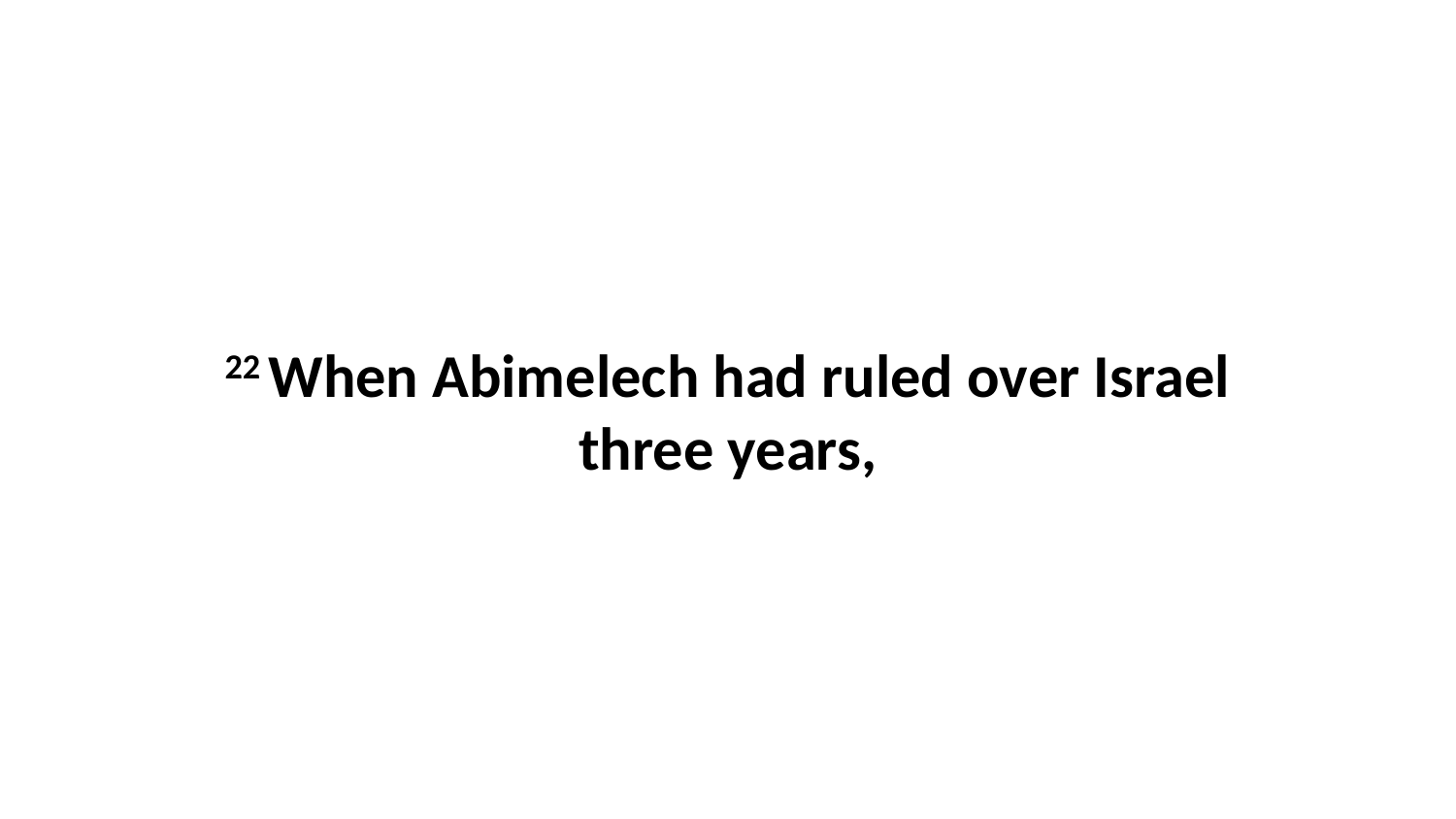

22 When Abimelech had ruled over Israel three years,